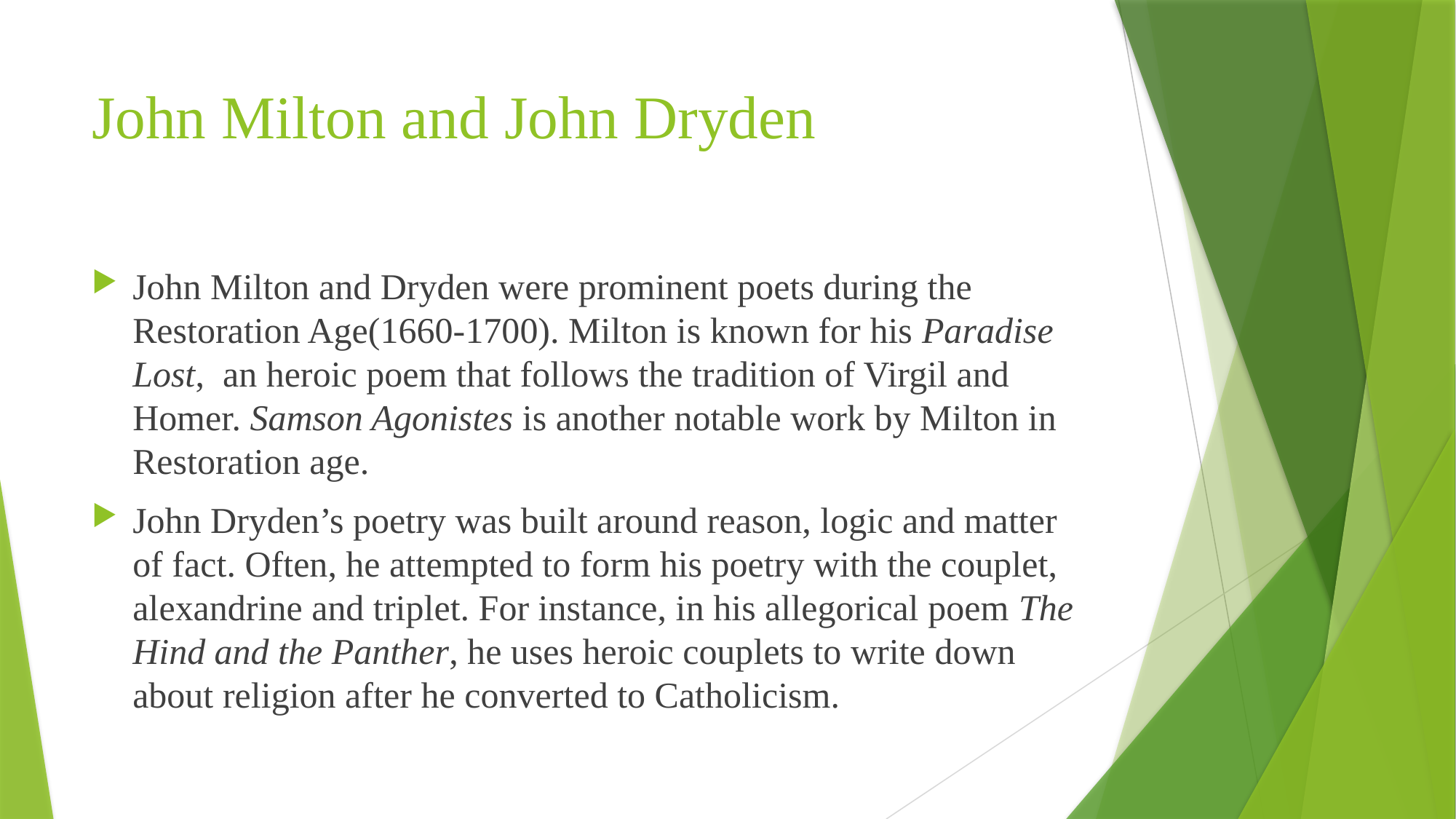

# John Milton and John Dryden
John Milton and Dryden were prominent poets during the Restoration Age(1660-1700). Milton is known for his Paradise Lost,  an heroic poem that follows the tradition of Virgil and Homer. Samson Agonistes is another notable work by Milton in Restoration age.
John Dryden’s poetry was built around reason, logic and matter of fact. Often, he attempted to form his poetry with the couplet, alexandrine and triplet. For instance, in his allegorical poem The Hind and the Panther, he uses heroic couplets to write down about religion after he converted to Catholicism.